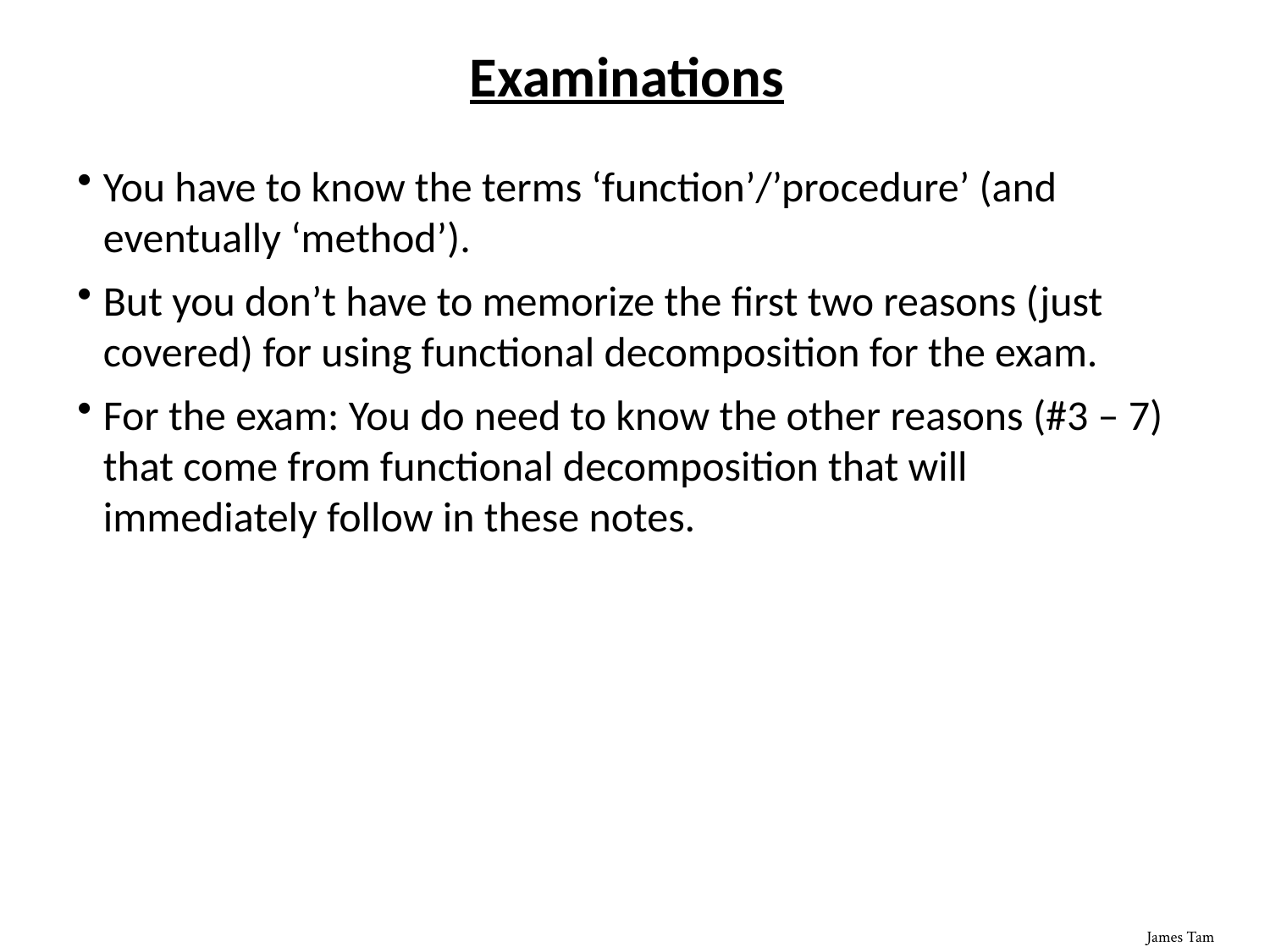

# Examinations
You have to know the terms ‘function’/’procedure’ (and eventually ‘method’).
But you don’t have to memorize the first two reasons (just covered) for using functional decomposition for the exam.
For the exam: You do need to know the other reasons (#3 – 7) that come from functional decomposition that will immediately follow in these notes.